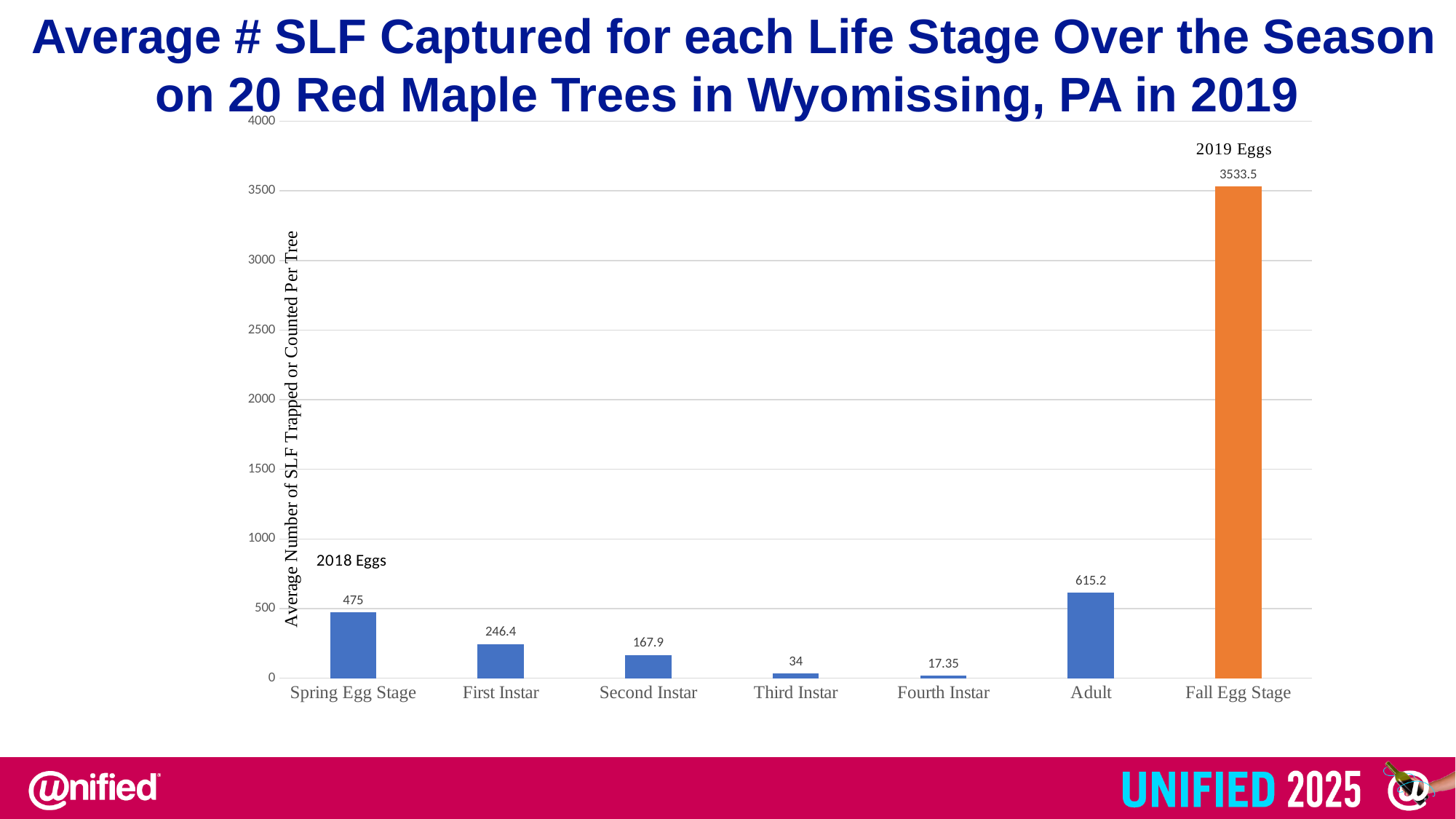

Average # SLF Captured for each Life Stage Over the Season on 20 Red Maple Trees in Wyomissing, PA in 2019

### Chart

| Category |  |
|---|---|
| Spring Egg Stage | 475.0 |
| First Instar | 246.4 |
| Second Instar | 167.9 |
| Third Instar | 34.0 |
| Fourth Instar | 17.35 |
| Adult | 615.2 |
| Fall Egg Stage | 3533.5 |